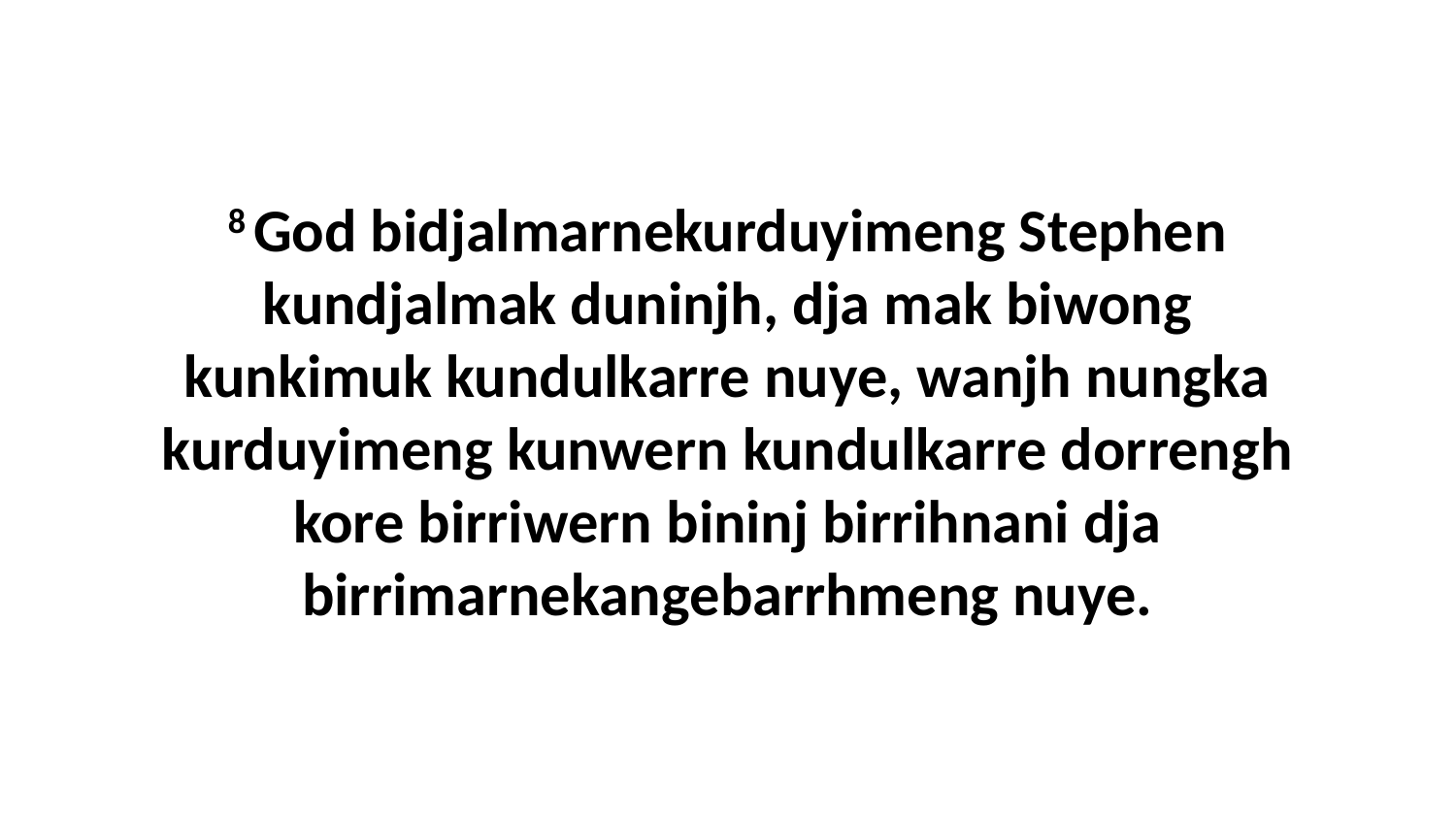

8 God bidjalmarnekurduyimeng Stephen kundjalmak duninjh, dja mak biwong kunkimuk kundulkarre nuye, wanjh nungka kurduyimeng kunwern kundulkarre dorrengh kore birriwern bininj birrihnani dja birrimarnekangebarrhmeng nuye.